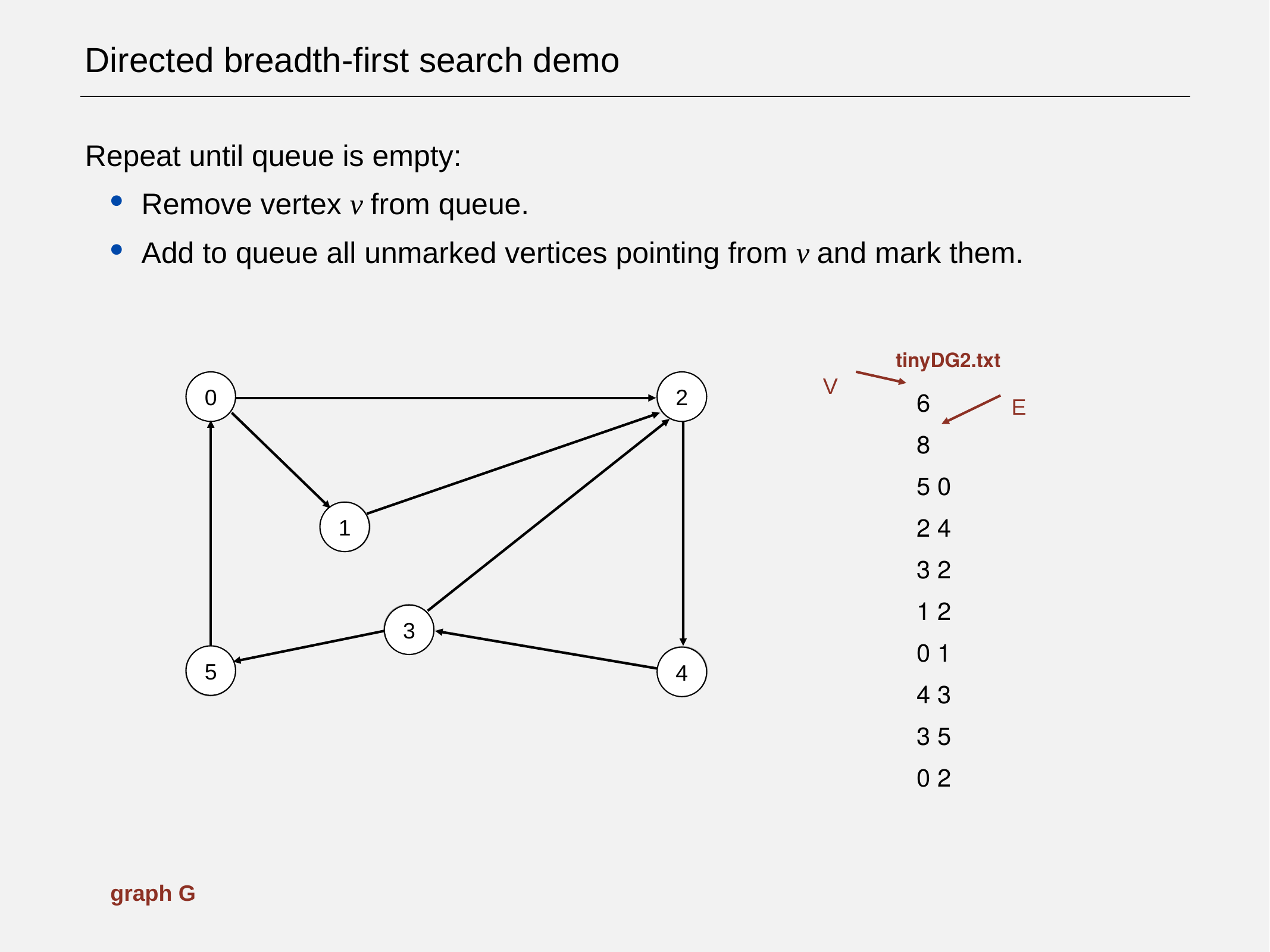

# Directed breadth-first search demo
Repeat until queue is empty:
Remove vertex v from queue.
Add to queue all unmarked vertices pointing from v and mark them.
tinyDG2.txt
V
6
8
5 0
2 4
3 2
1 2
0 1
4 3
3 5
0 2
0

2
0
2
E

1
1
3
3

5
5
4
4
graph G